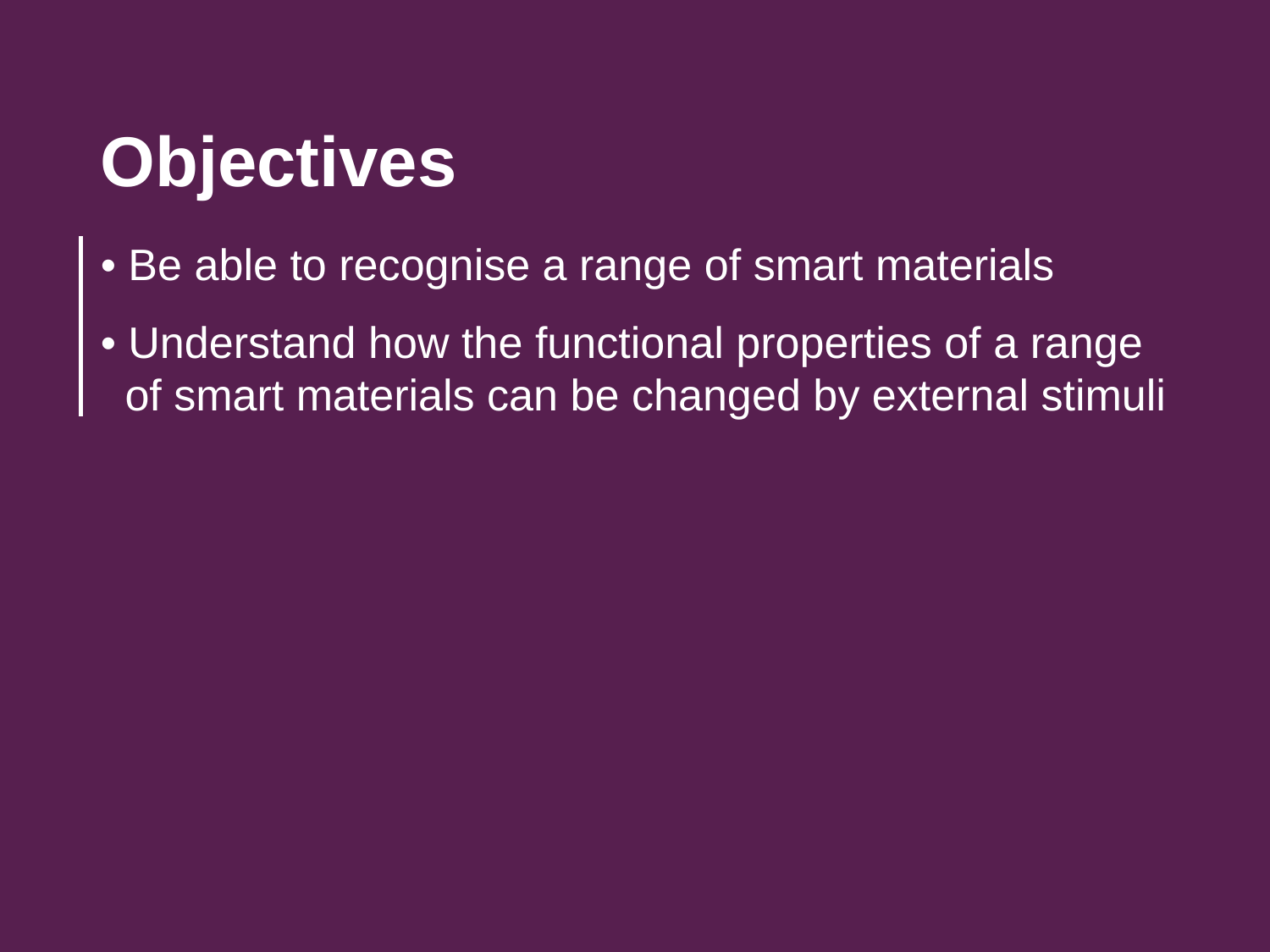

Objectives
• Be able to recognise a range of smart materials
• Understand how the functional properties of a range of smart materials can be changed by external stimuli